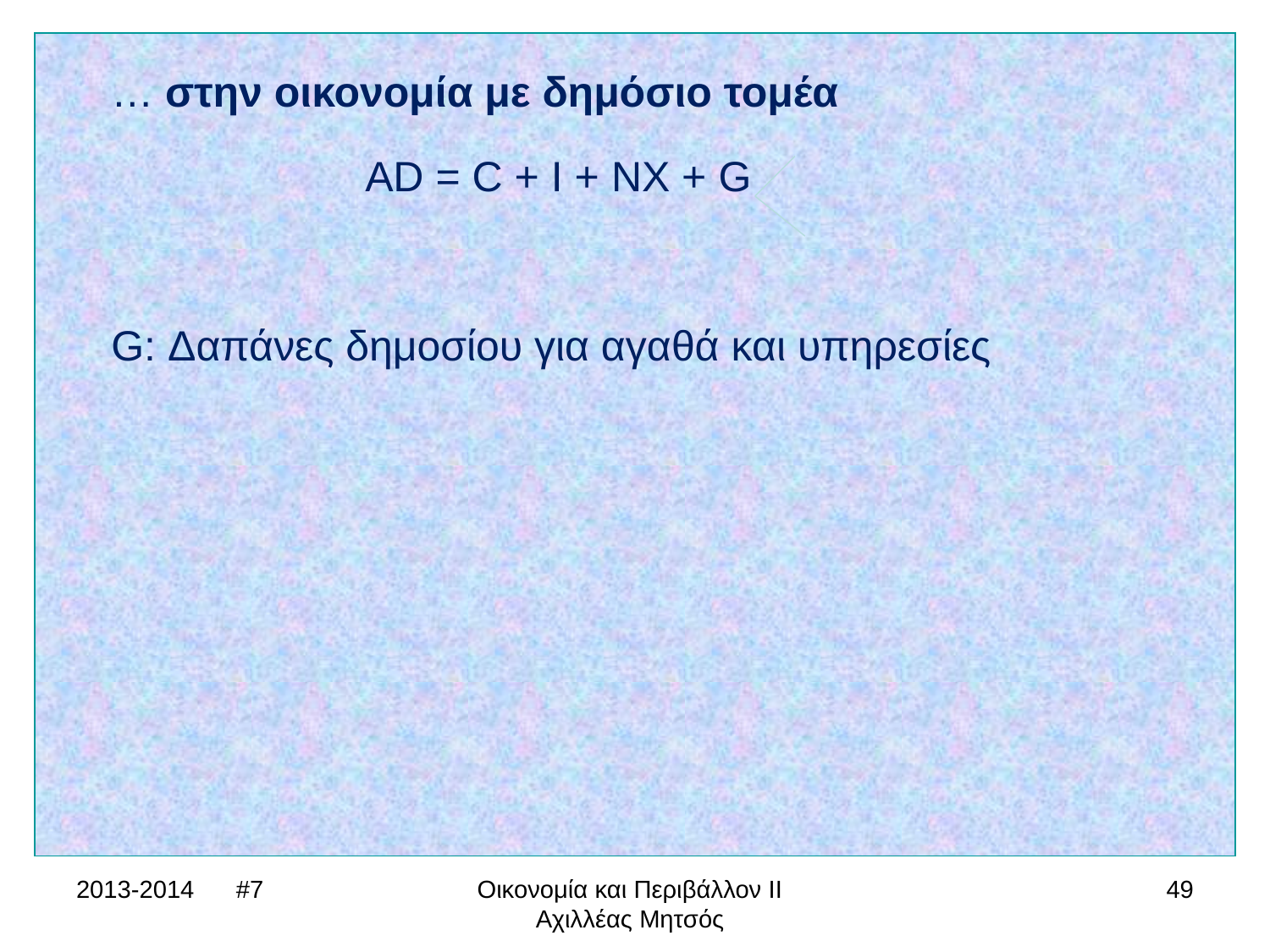

… στην οικονομία με δημόσιο τομέα
		AD = C + I + ΝΧ + G

G: Δαπάνες δημοσίου για αγαθά και υπηρεσίες

2013-2014      #7
Οικονομία και Περιβάλλον ΙΙ Αχιλλέας Μητσός
49